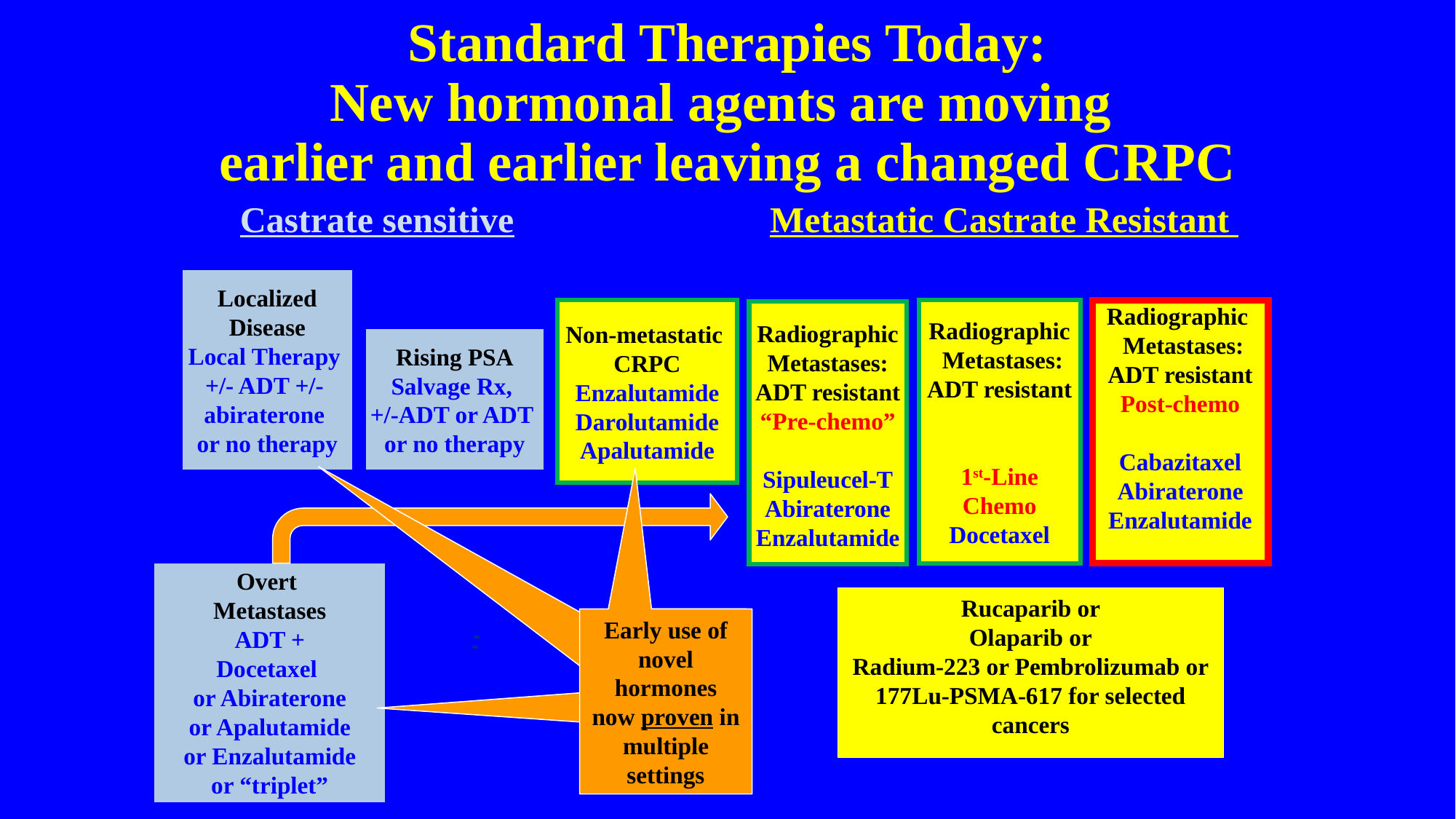

Standard Therapies Today:
New hormonal agents are moving
earlier and earlier leaving a changed CRPC
Castrate sensitive
Metastatic Castrate Resistant
Localized
Disease
Local Therapy
+/- ADT +/-
abiraterone
or no therapy
Non-metastatic
CRPC
Enzalutamide
Darolutamide
Apalutamide
Radiographic
 Metastases:
ADT resistant

1st-Line
Chemo
Docetaxel
Radiographic
 Metastases:
ADT resistant
Post-chemo

Cabazitaxel
Abiraterone
Enzalutamide

Radiographic
Metastases:
ADT resistant
“Pre-chemo”

Sipuleucel-T
Abiraterone
Enzalutamide

Rising PSA
Salvage Rx,
+/-ADT or ADT
or no therapy

Overt
Metastases
ADT +
Docetaxel
or Abiraterone
or Apalutamide
or Enzalutamide
or “triplet”

Rucaparib or
Olaparib or
Radium-223 or Pembrolizumab or 177Lu-PSMA-617 for selected cancers
Early use of novel hormones now proven in multiple settings